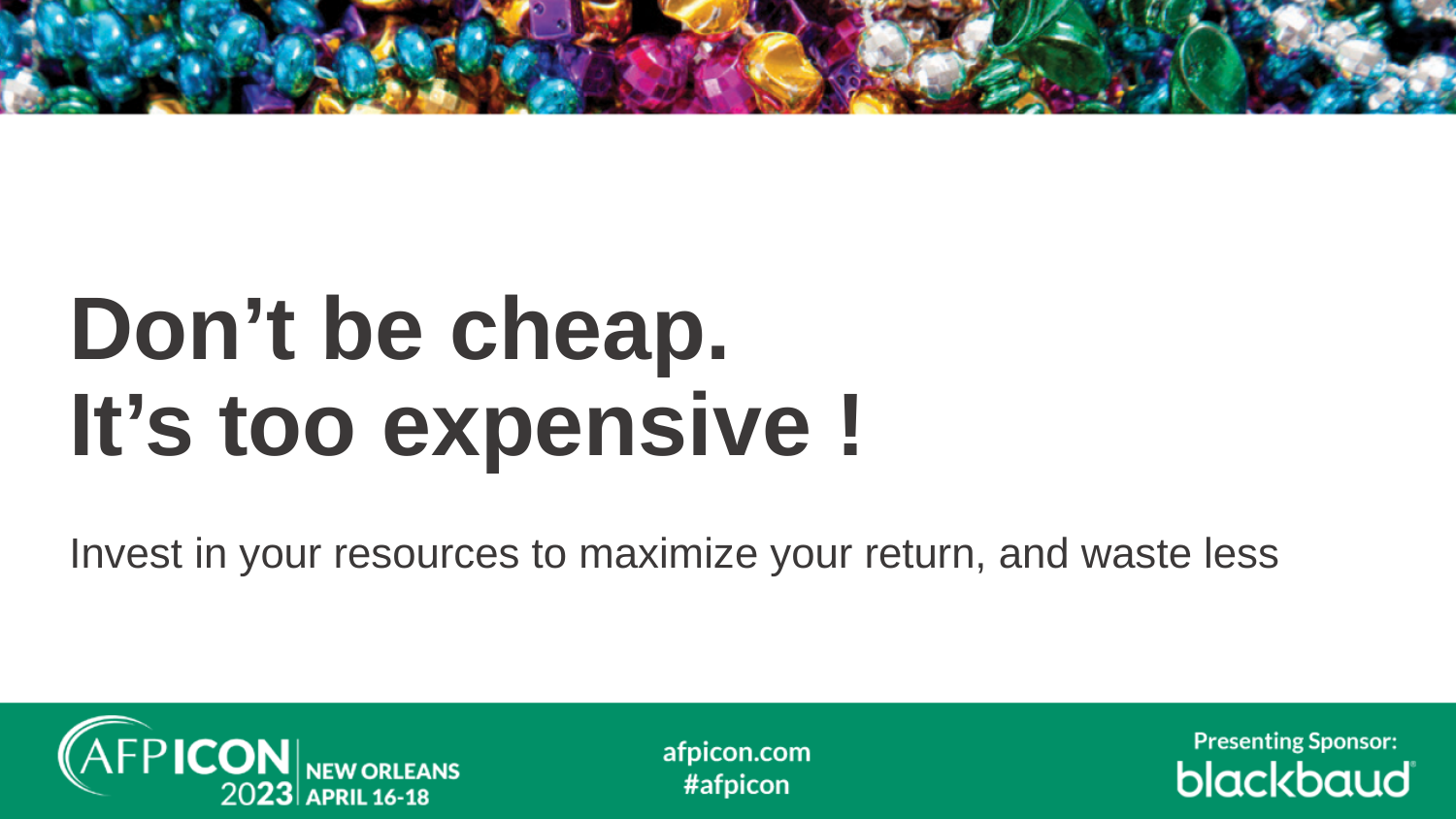

# Don’t be cheap. It’s too expensive !
Invest in your resources to maximize your return, and waste less